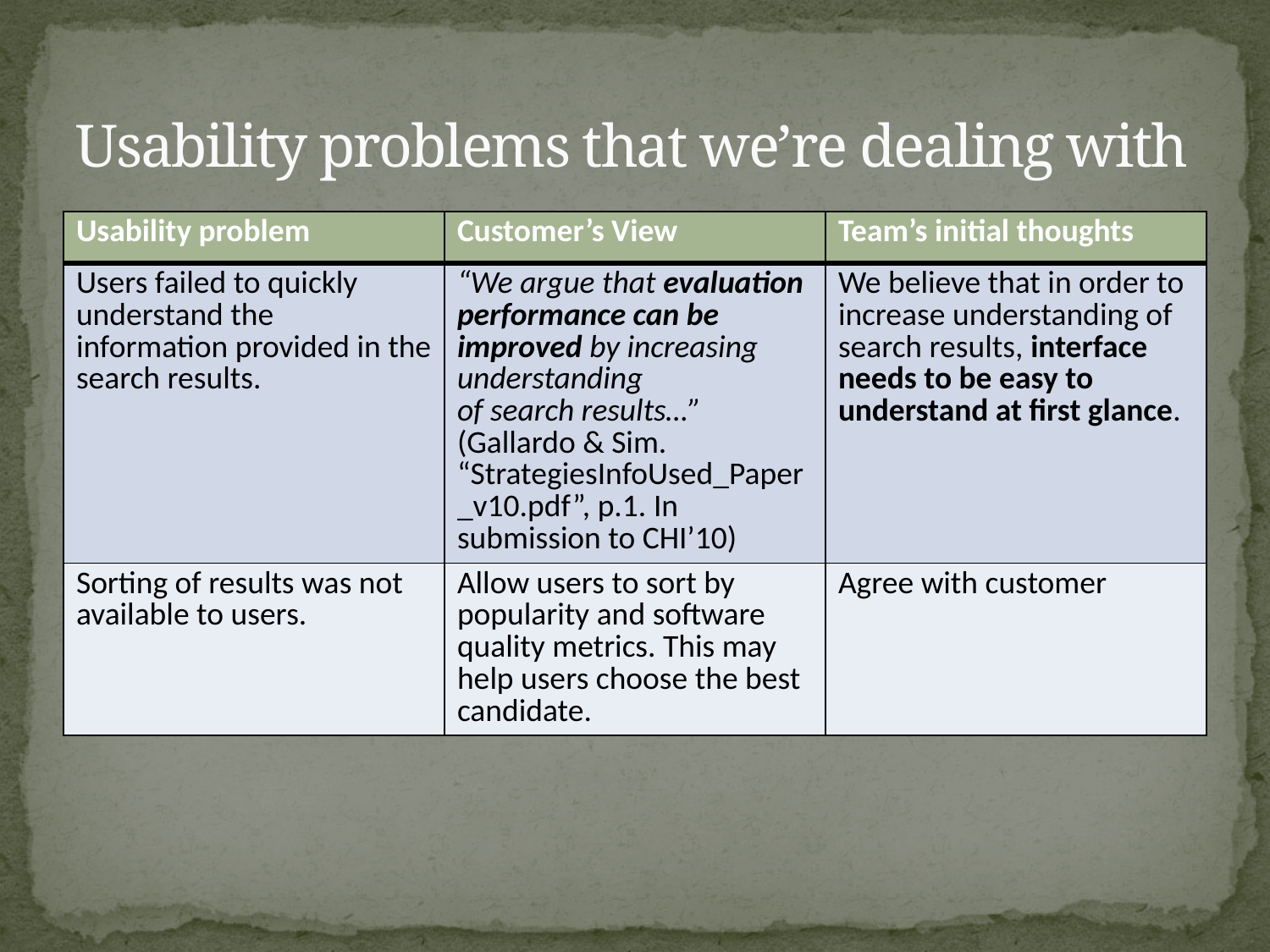

# Usability problems that we’re dealing with
| Usability problem | Customer’s View | Team’s initial thoughts |
| --- | --- | --- |
| Users failed to quickly understand the information provided in the search results. | “We argue that evaluation performance can be improved by increasing understanding of search results…” (Gallardo & Sim. “StrategiesInfoUsed\_Paper\_v10.pdf”, p.1. In submission to CHI’10) | We believe that in order to increase understanding of search results, interface needs to be easy to understand at first glance. |
| Sorting of results was not available to users. | Allow users to sort by popularity and software quality metrics. This may help users choose the best candidate. | Agree with customer |